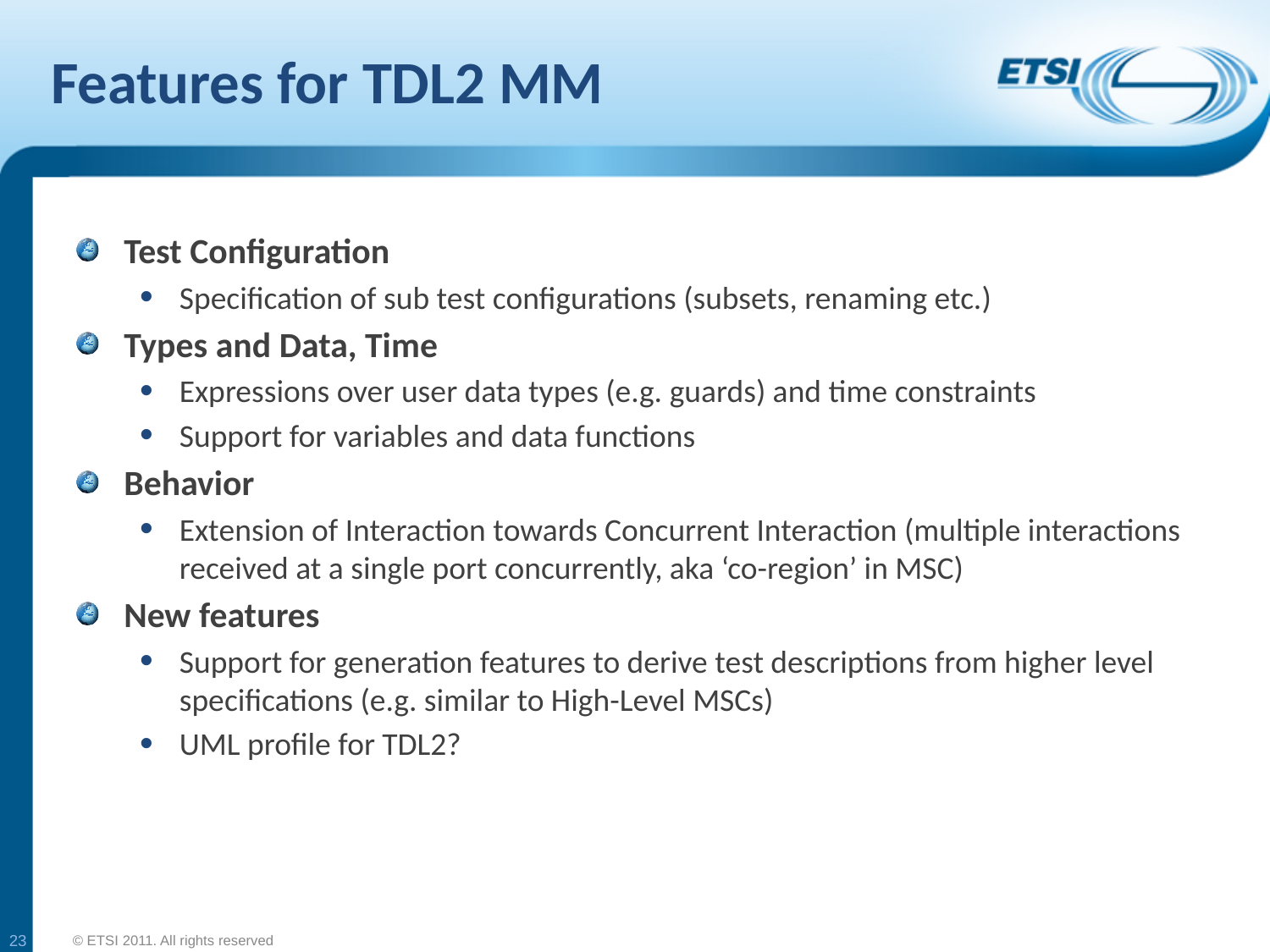

# Features for TDL2 MM
Test Configuration
Specification of sub test configurations (subsets, renaming etc.)
Types and Data, Time
Expressions over user data types (e.g. guards) and time constraints
Support for variables and data functions
Behavior
Extension of Interaction towards Concurrent Interaction (multiple interactions received at a single port concurrently, aka ‘co-region’ in MSC)
New features
Support for generation features to derive test descriptions from higher level specifications (e.g. similar to High-Level MSCs)
UML profile for TDL2?
23
© ETSI 2011. All rights reserved